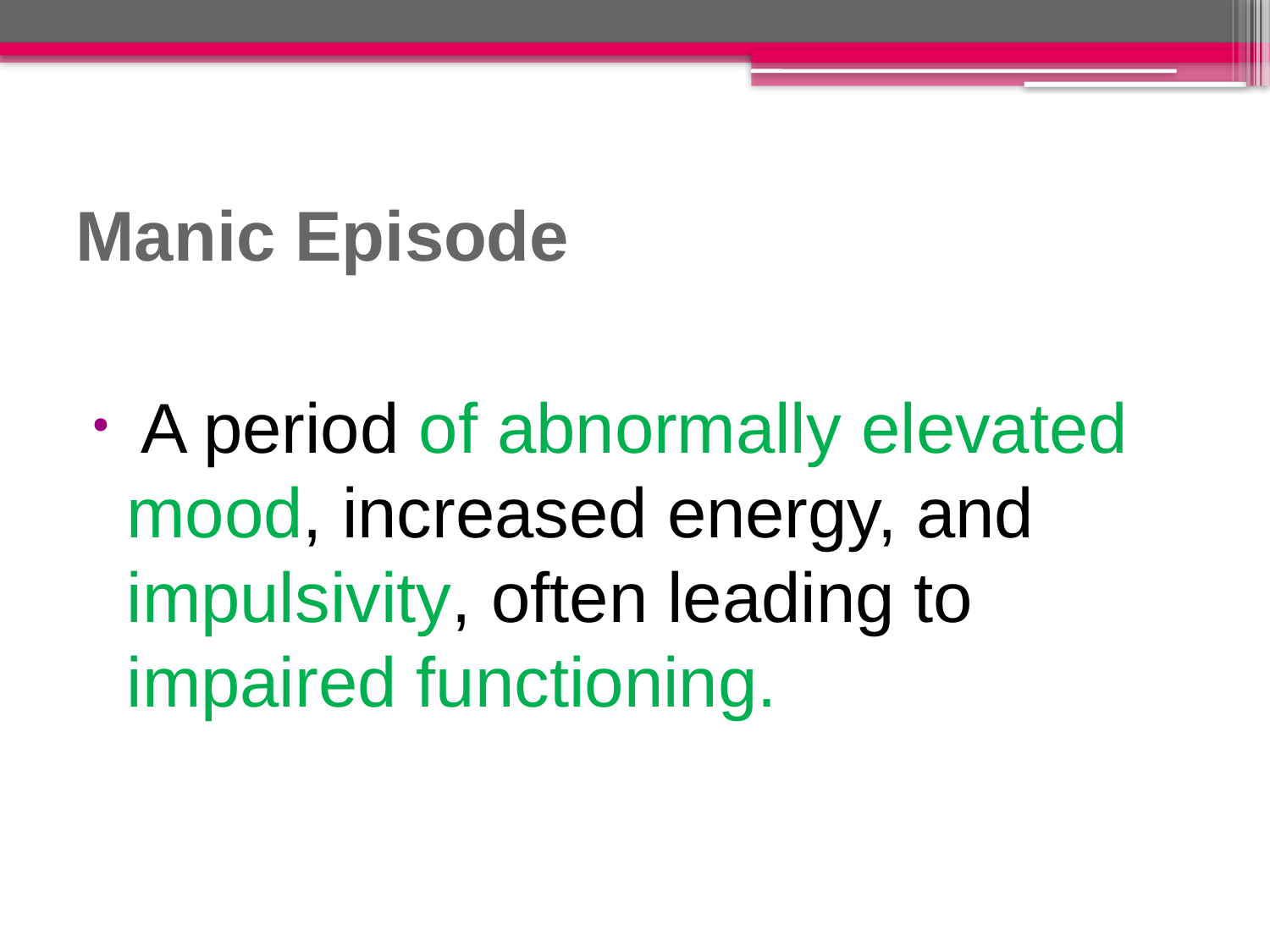

# Manic Episode

 A period of abnormally elevated mood, increased energy, and impulsivity, often leading to impaired functioning.